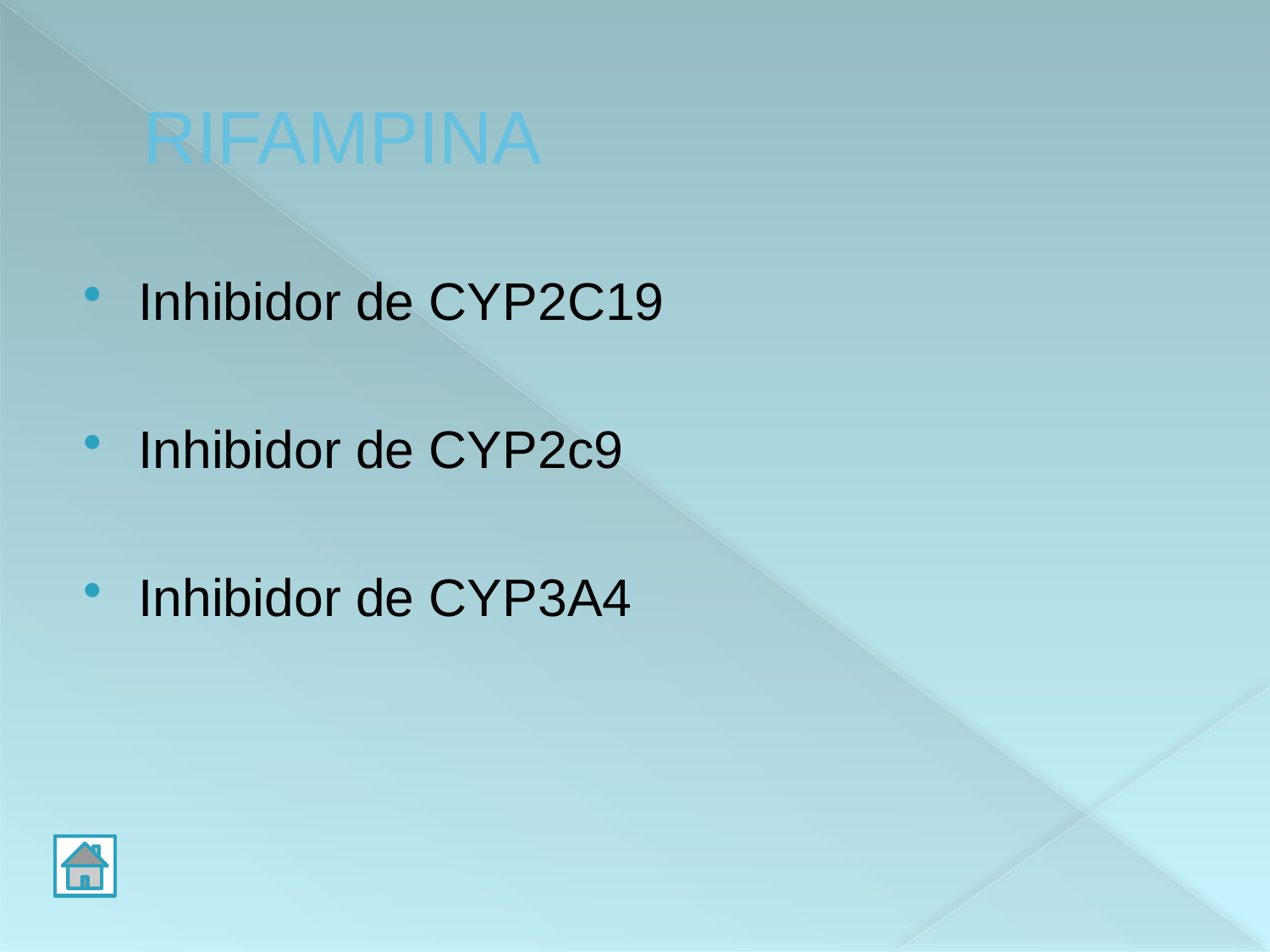

# RIFAMPINA
Inhibidor de CYP2C19

Inhibidor de CYP2c9

Inhibidor de CYP3A4